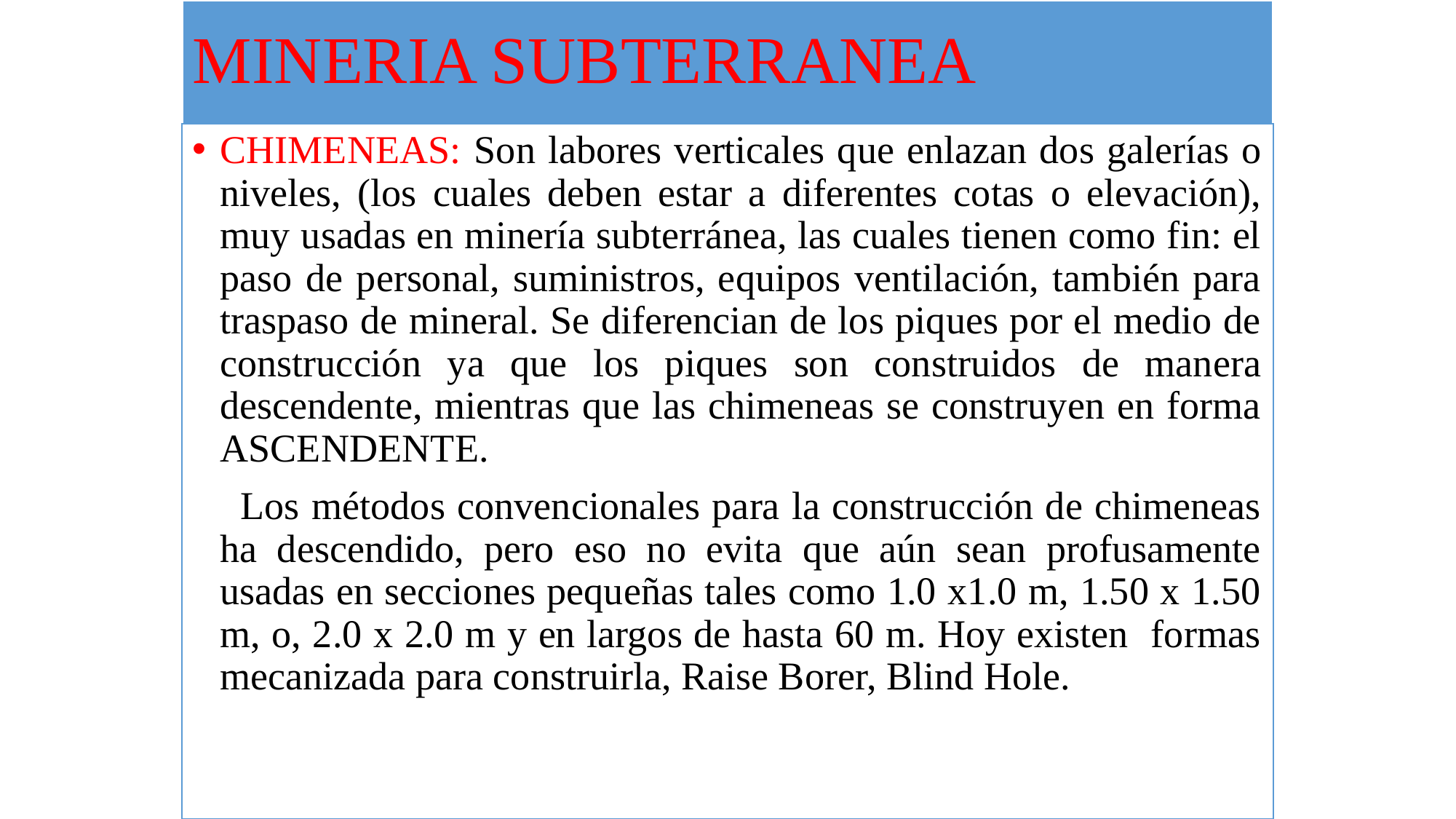

# MINERIA SUBTERRANEA
CHIMENEAS: Son labores verticales que enlazan dos galerías o niveles, (los cuales deben estar a diferentes cotas o elevación), muy usadas en minería subterránea, las cuales tienen como fin: el paso de personal, suministros, equipos ventilación, también para traspaso de mineral. Se diferencian de los piques por el medio de construcción ya que los piques son construidos de manera descendente, mientras que las chimeneas se construyen en forma ASCENDENTE.
    Los métodos convencionales para la construcción de chimeneas ha descendido, pero eso no evita que aún sean profusamente usadas en secciones pequeñas tales como 1.0 x1.0 m, 1.50 x 1.50 m, o, 2.0 x 2.0 m y en largos de hasta 60 m. Hoy existen  formas mecanizada para construirla, Raise Borer, Blind Hole.